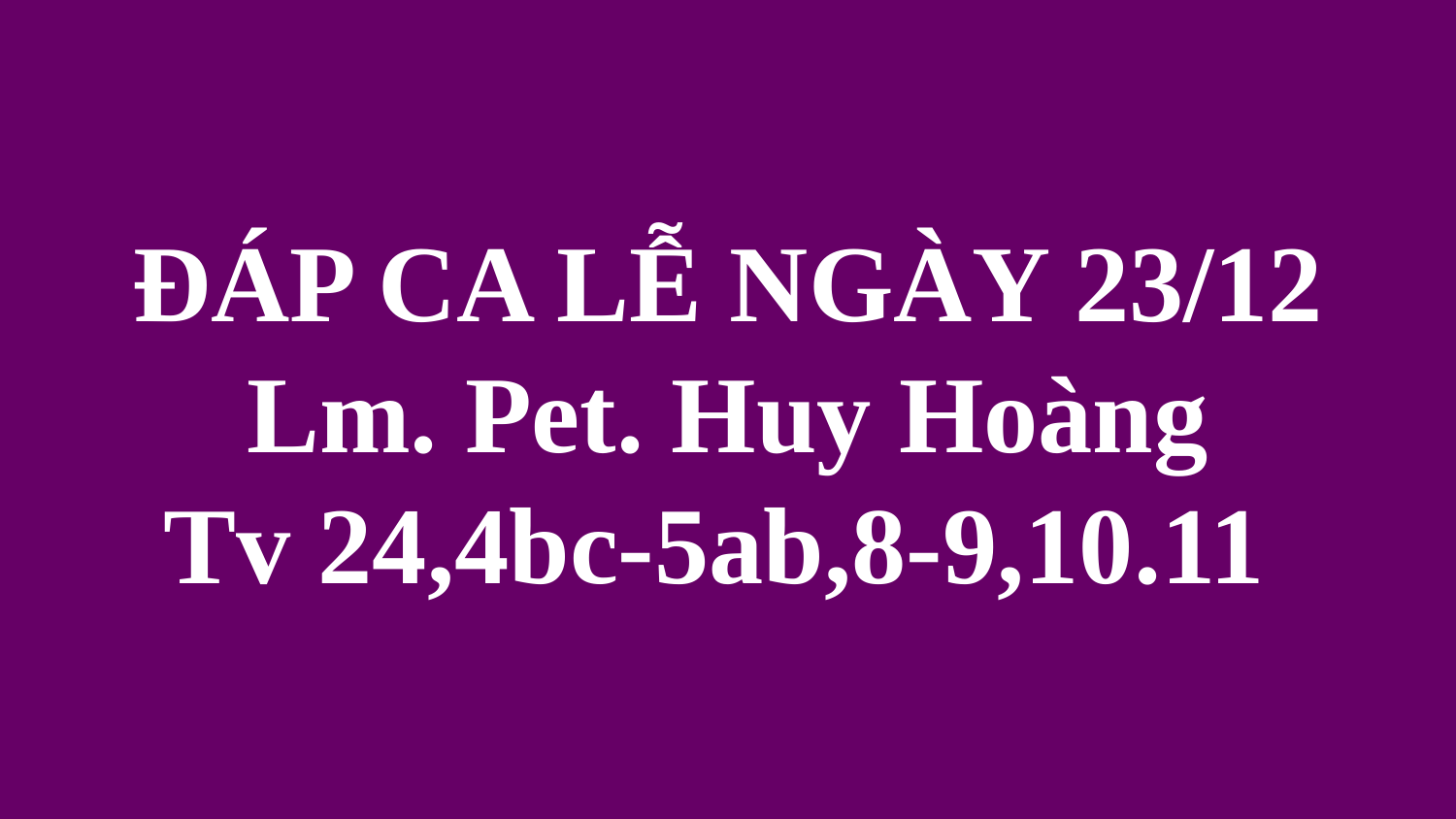

# ĐÁP CA LỄ NGÀY 23/12 Lm. Pet. Huy Hoàng Tv 24,4bc-5ab,8-9,10.11